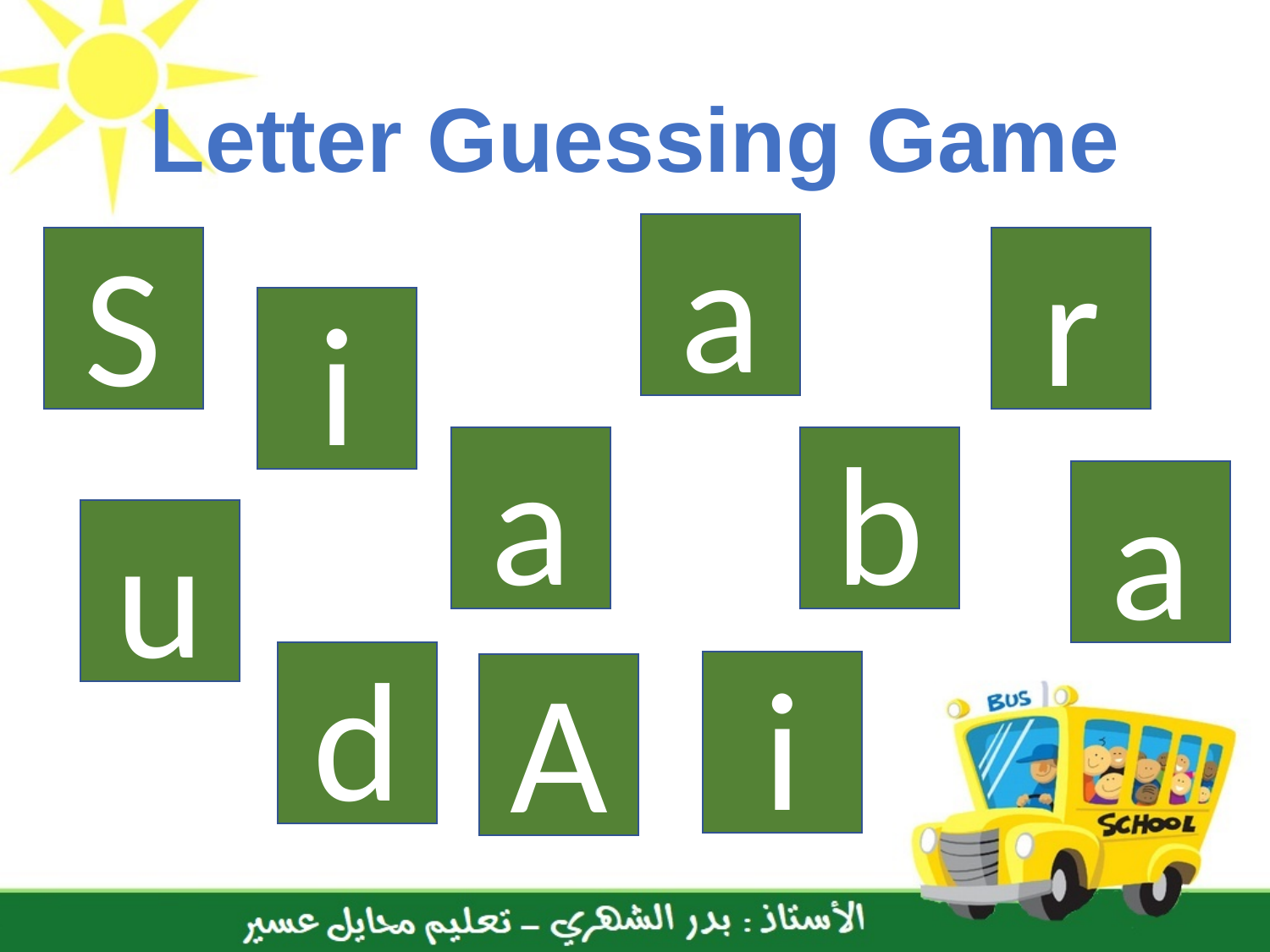

# Letter Guessing Game
a
S
r
i
a
b
a
u
d
i
A